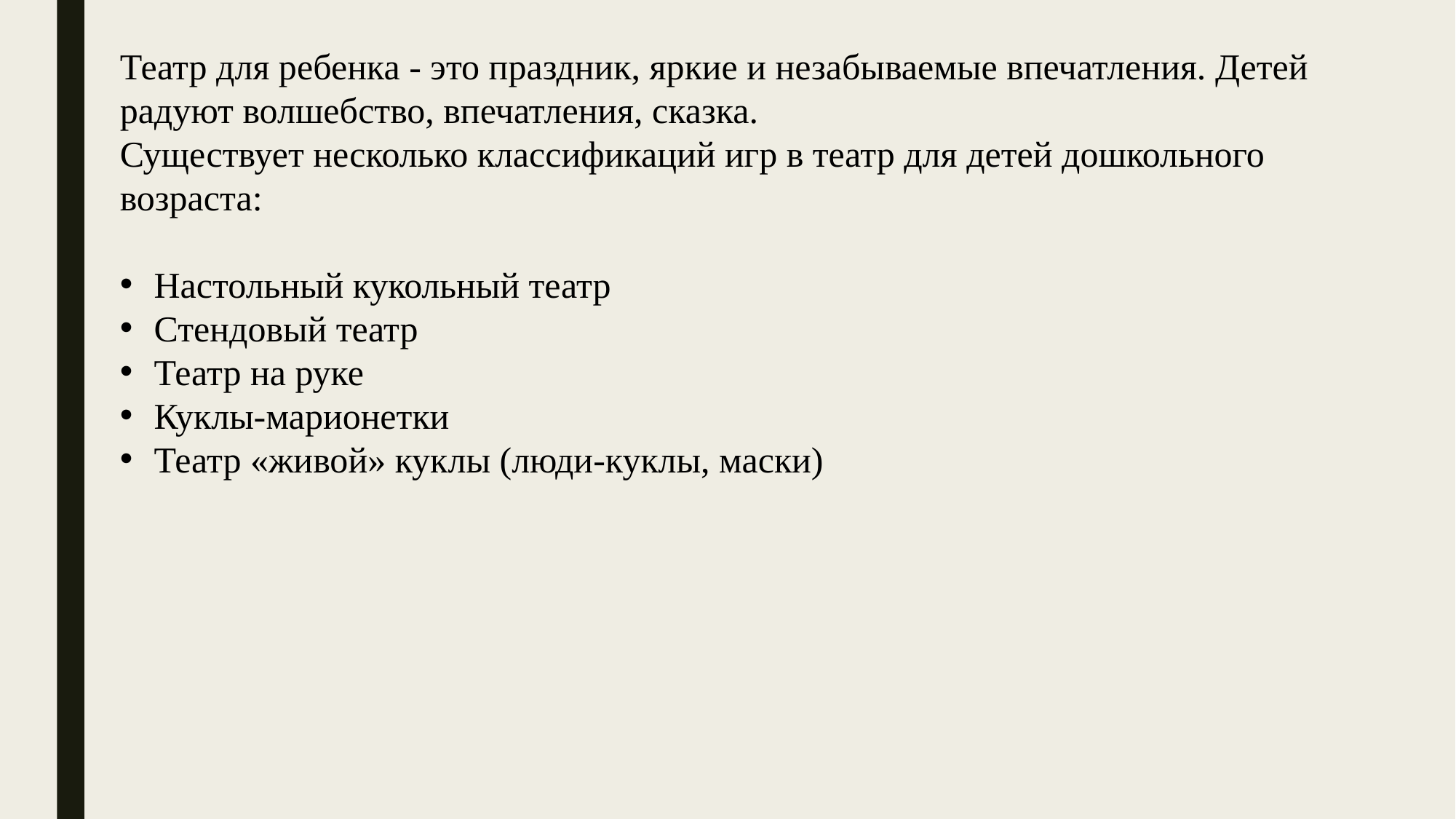

Театр для ребенка - это праздник, яркие и незабываемые впечатления. Детей радуют волшебство, впечатления, сказка.
Существует несколько классификаций игр в театр для детей дошкольного возраста:

Настольный кукольный театр
Стендовый театр
Театр на руке
Куклы-марионетки
Театр «живой» куклы (люди-куклы, маски)